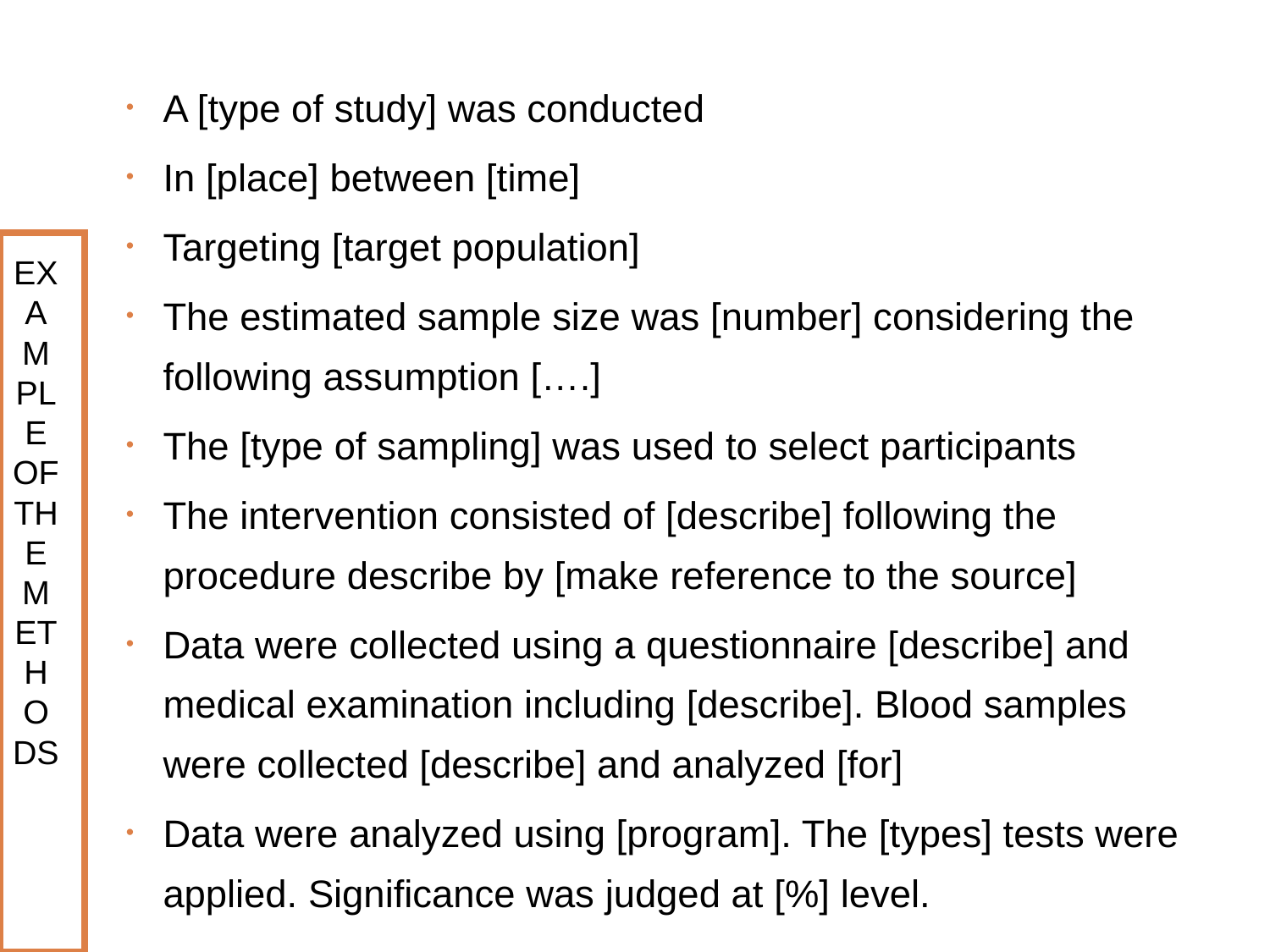

A [type of study] was conducted
In [place] between [time]
Targeting [target population]
The estimated sample size was [number] considering the following assumption [….]
The [type of sampling] was used to select participants
The intervention consisted of [describe] following the procedure describe by [make reference to the source]
Data were collected using a questionnaire [describe] and medical examination including [describe]. Blood samples were collected [describe] and analyzed [for]
Data were analyzed using [program]. The [types] tests were applied. Significance was judged at [%] level.

EXAMPLE OF THE METHODS